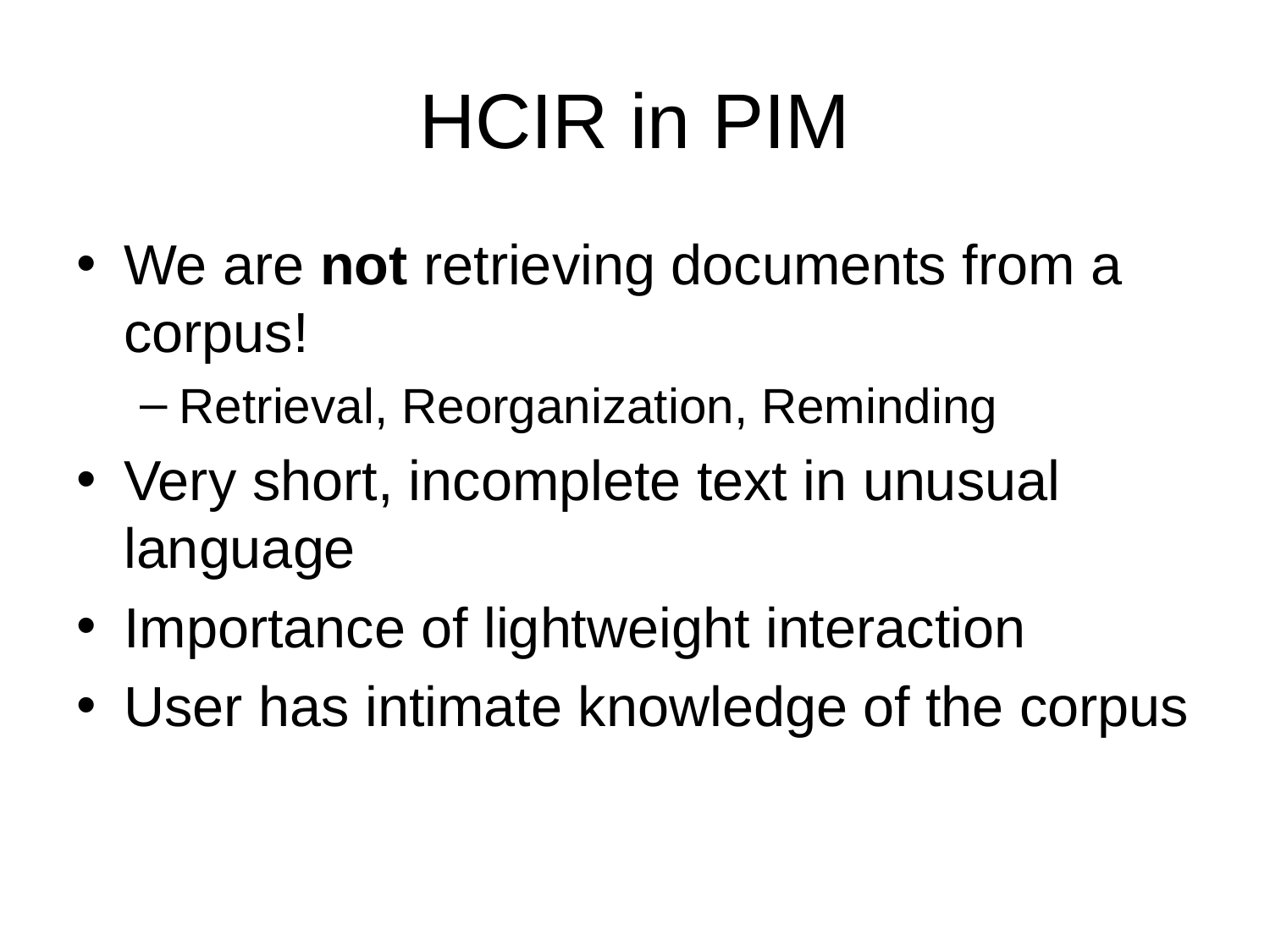

# HCIR in PIM
We are not retrieving documents from a corpus!
Retrieval, Reorganization, Reminding
Very short, incomplete text in unusual language
Importance of lightweight interaction
User has intimate knowledge of the corpus